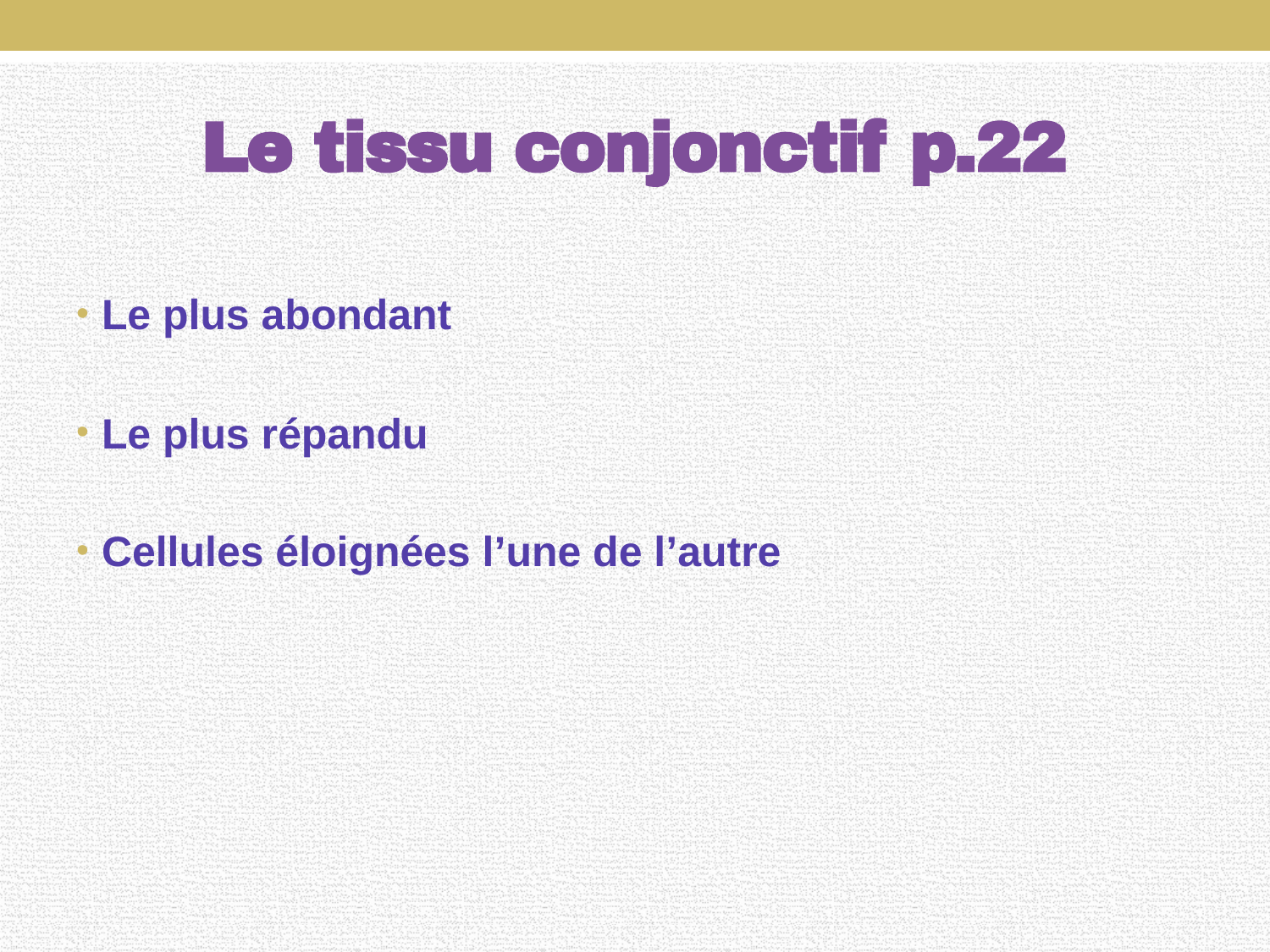

# Le tissu conjonctif p.22

Le plus abondant

Le plus répandu

Cellules éloignées l’une de l’autre